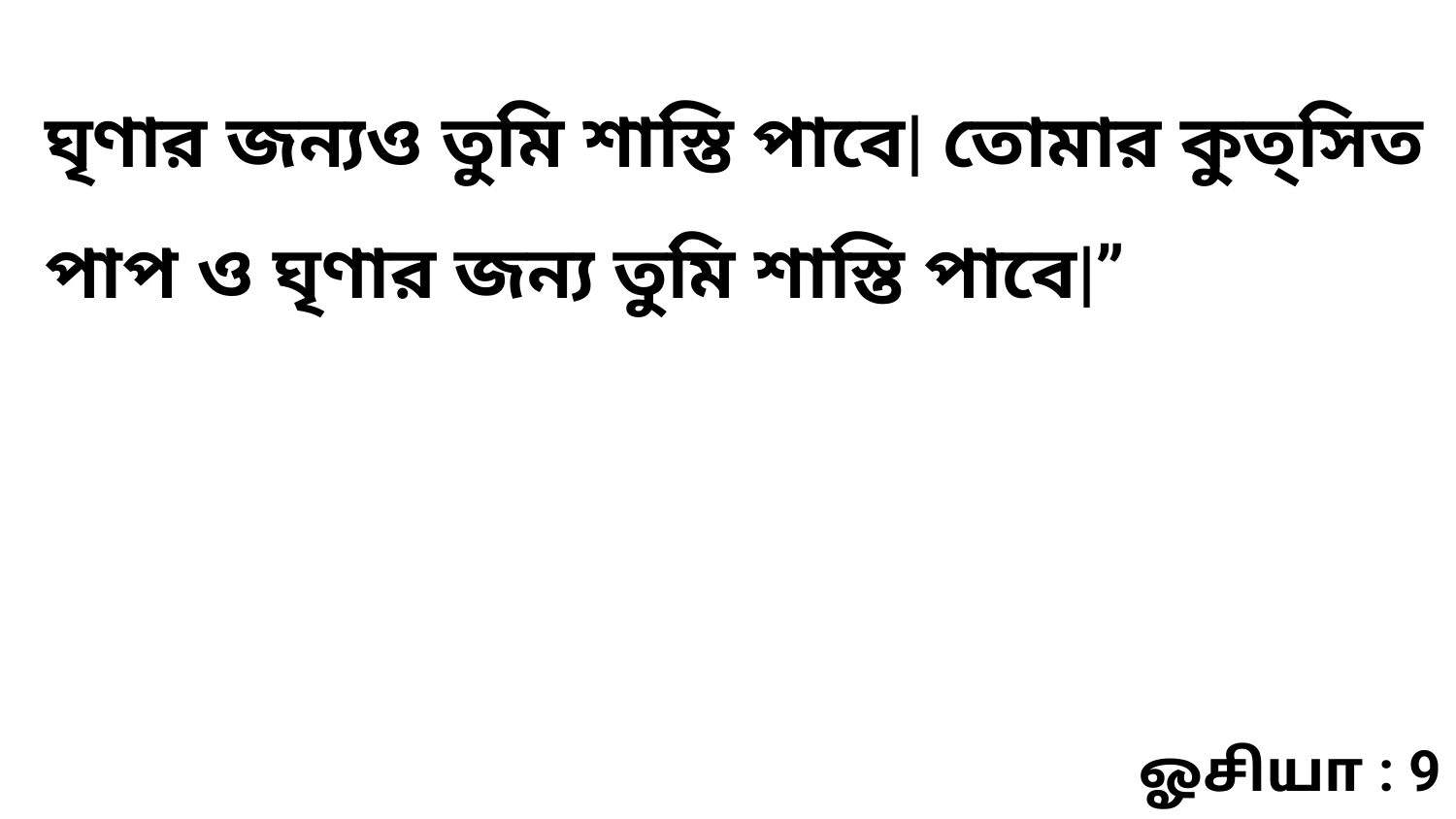

ঘৃণার জন্যও তুমি শাস্তি পাবে| তোমার কুত্‌সিত পাপ ও ঘৃণার জন্য তুমি শাস্তি পাবে|”
ஓசியா : 9